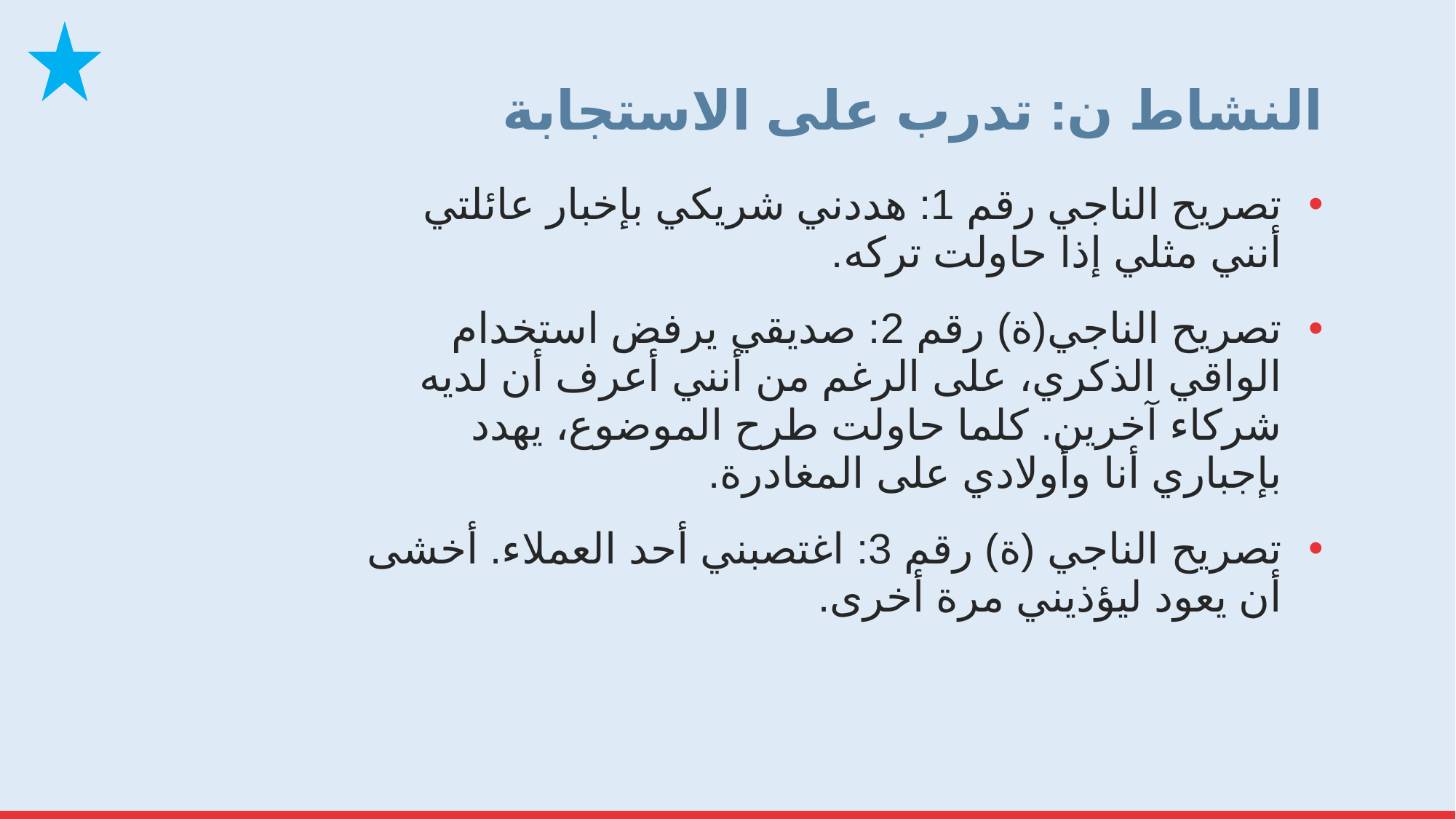

# النشاط ن: تدرب على الاستجابة
تصريح الناجي رقم 1: هددني شريكي بإخبار عائلتي أنني مثلي إذا حاولت تركه.
تصريح الناجي(ة) رقم 2: صديقي يرفض استخدام الواقي الذكري، على الرغم من أنني أعرف أن لديه شركاء آخرين. كلما حاولت طرح الموضوع، يهدد بإجباري أنا وأولادي على المغادرة.
تصريح الناجي (ة) رقم 3: اغتصبني أحد العملاء. أخشى أن يعود ليؤذيني مرة أخرى.